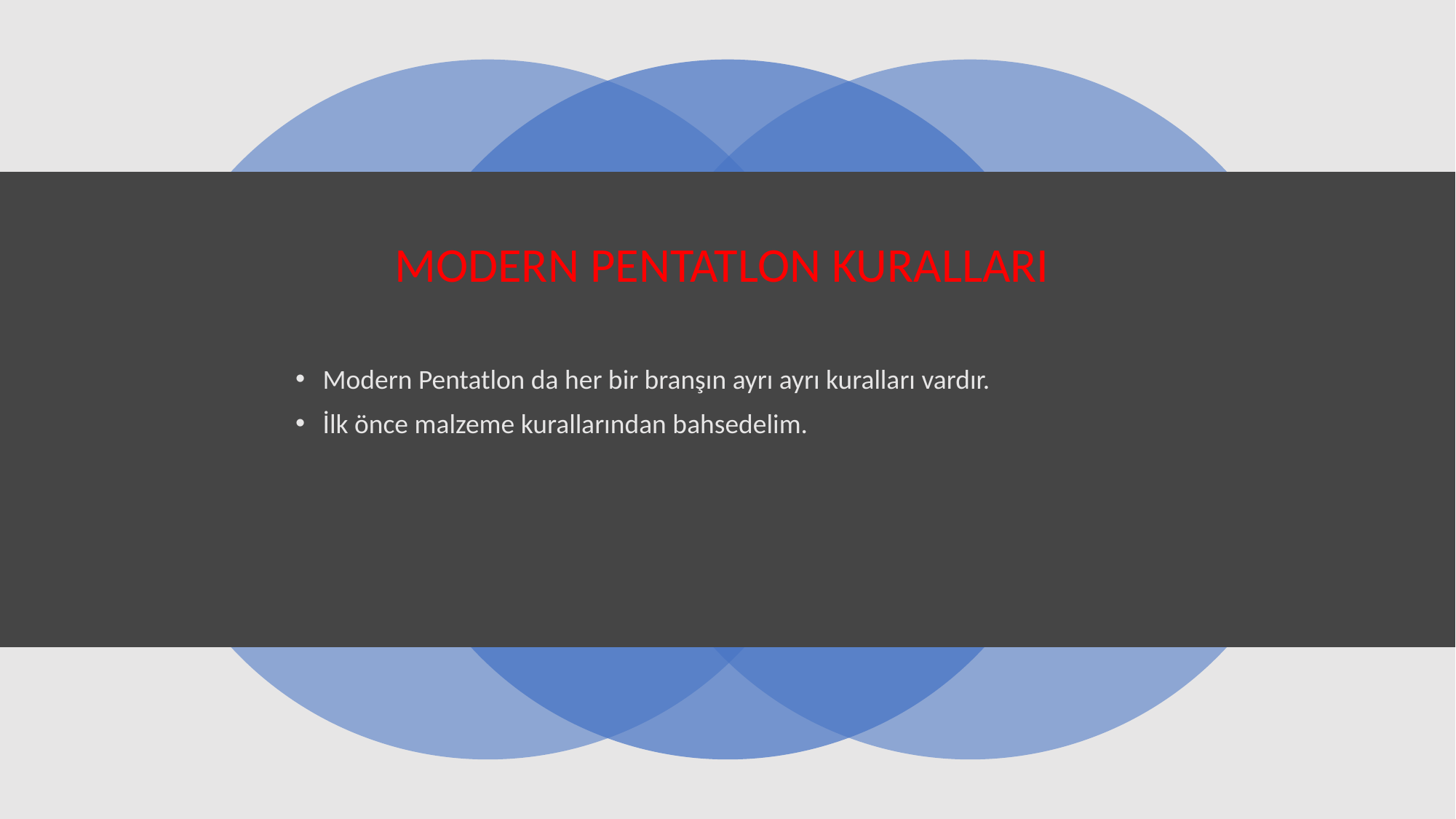

# MODERN PENTATLON KURALLARI
Modern Pentatlon da her bir branşın ayrı ayrı kuralları vardır.
İlk önce malzeme kurallarından bahsedelim.